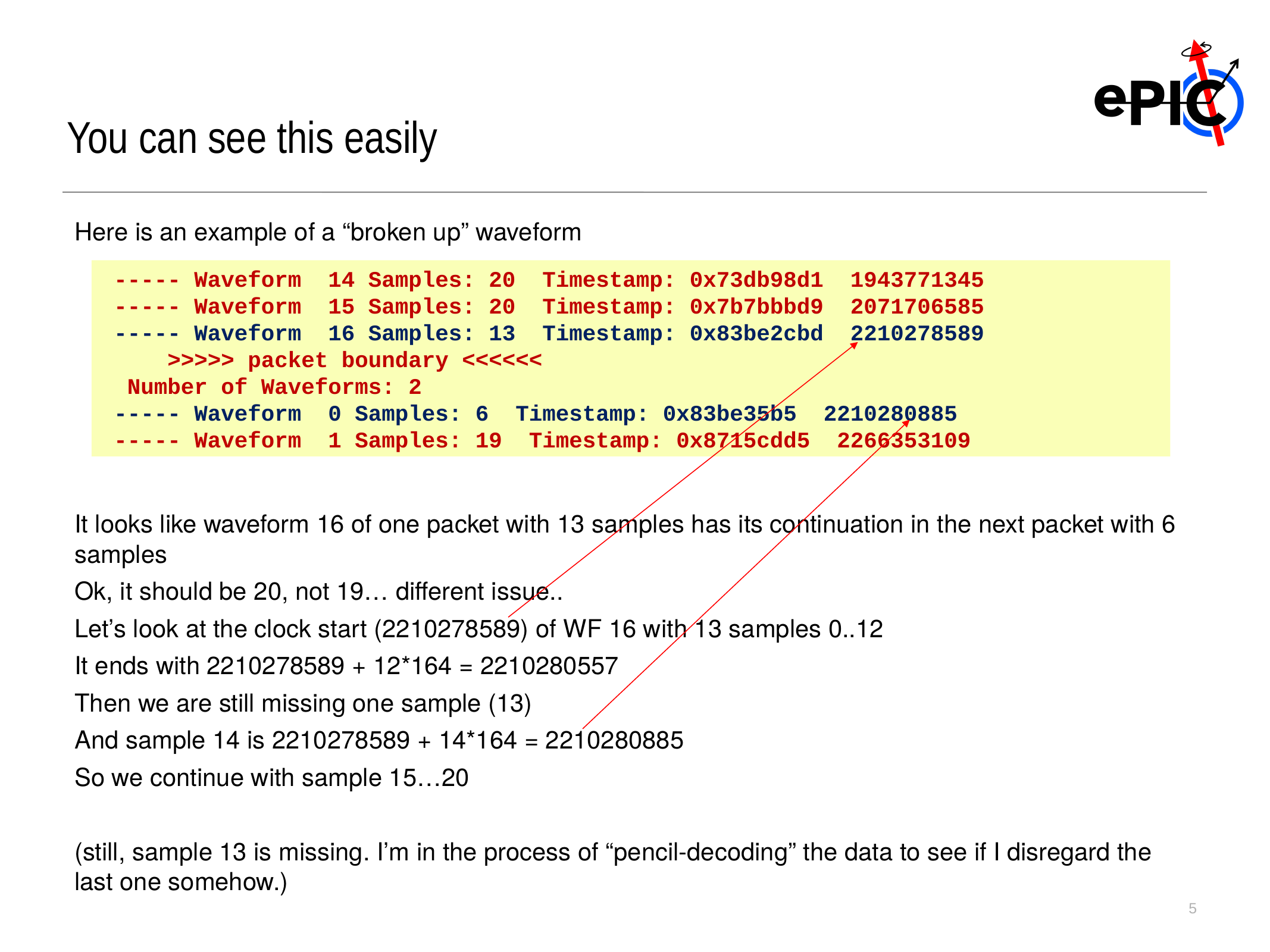

You can see this easily
Here is an example of a “broken up” waveform
 ----- Waveform  14 Samples: 20  Timestamp: 0x73db98d1  1943771345
 ----- Waveform  15 Samples: 20  Timestamp: 0x7b7bbbd9  2071706585
 ----- Waveform  16 Samples: 13  Timestamp: 0x83be2cbd  2210278589
     >>>>> packet boundary <<<<<<
  Number of Waveforms: 2
 ----- Waveform  0 Samples: 6  Timestamp: 0x83be35b5  2210280885
 ----- Waveform  1 Samples: 19  Timestamp: 0x8715cdd5  2266353109
It looks like waveform 16 of one packet with 13 samples has its continuation in the next packet with 6 samples
Ok, it should be 20, not 19… different issue..
Let’s look at the clock start (2210278589) of WF 16 with 13 samples 0..12
It ends with 2210278589 + 12*164 = 2210280557
Then we are still missing one sample (13)
And sample 14 is 2210278589 + 14*164 = 2210280885
So we continue with sample 15…20

(still, sample 13 is missing. I’m in the process of “pencil-decoding” the data to see if I disregard the last one somehow.)
5